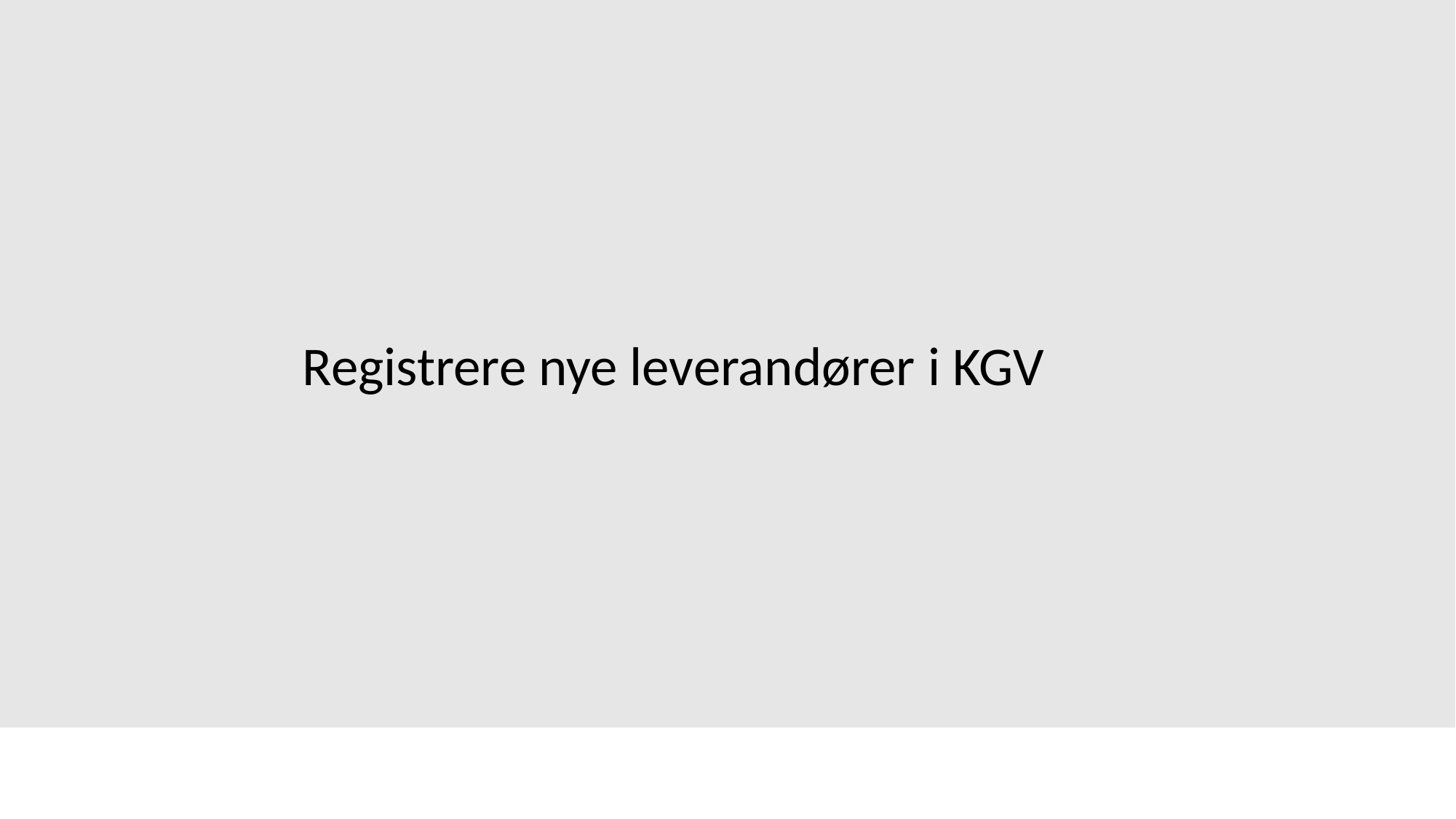

# Registrere nye leverandører i KGV

1
25.01.2022